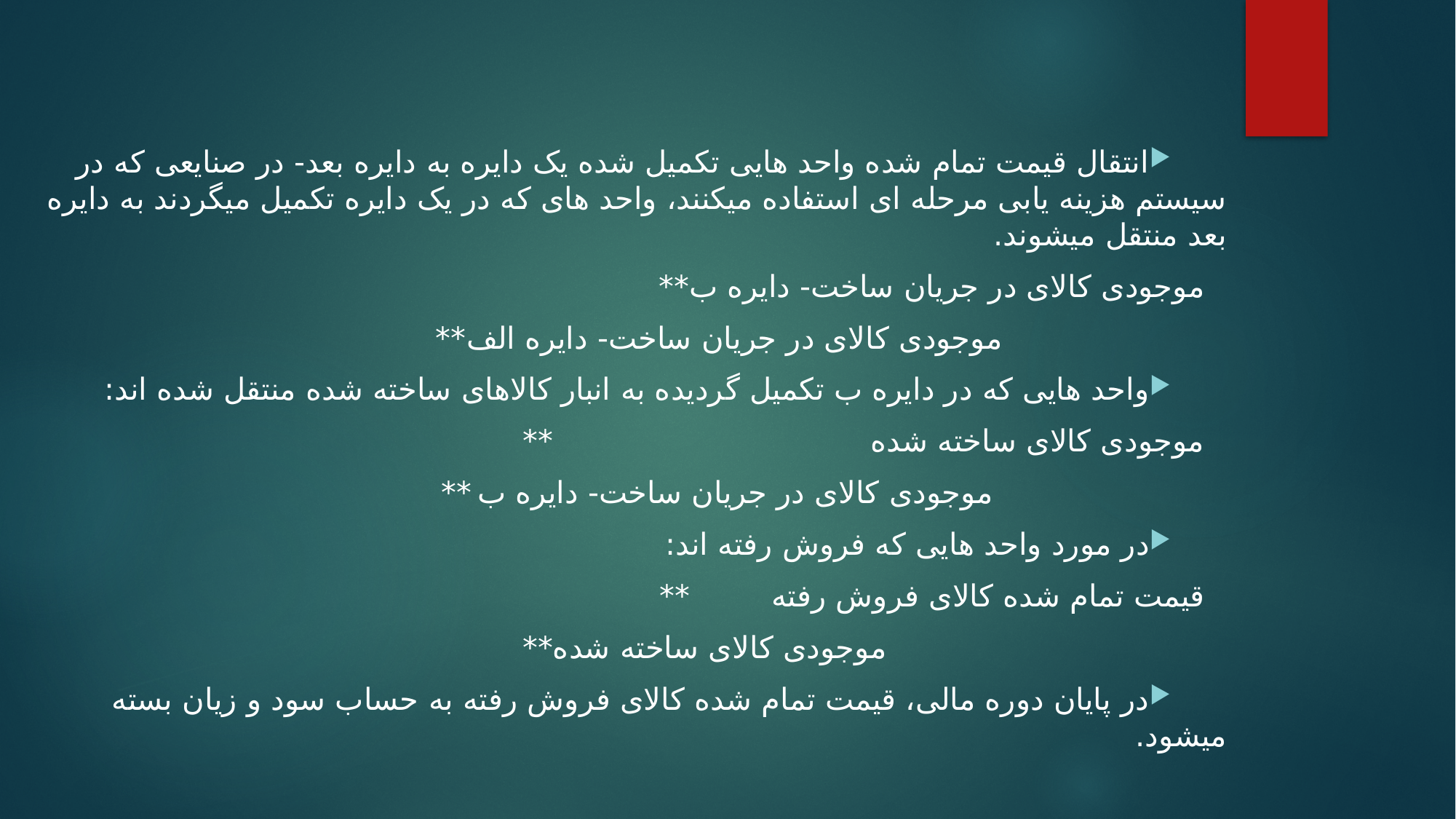

انتقال قیمت تمام شده واحد هایی تکمیل شده یک دایره به دایره بعد- در صنایعی که در سیستم هزینه یابی مرحله ای استفاده میکنند، واحد های که در یک دایره تکمیل میگردند به دایره بعد منتقل میشوند.
موجودی کالای در جریان ساخت- دایره ب	**
                     موجودی کالای در جریان ساخت- دایره الف	**
واحد هایی که در دایره ب تکمیل گردیده به انبار کالاهای ساخته شده منتقل شده اند:
موجودی کالای ساخته شده                                 **
                      موجودی کالای در جریان ساخت- دایره ب	**
در مورد واحد هایی که فروش رفته اند:
قیمت تمام شده کالای فروش رفته 	**
                                 موجودی کالای ساخته شده	**
در پایان دوره مالی، قیمت تمام شده کالای فروش رفته به حساب سود و زیان بسته میشود.